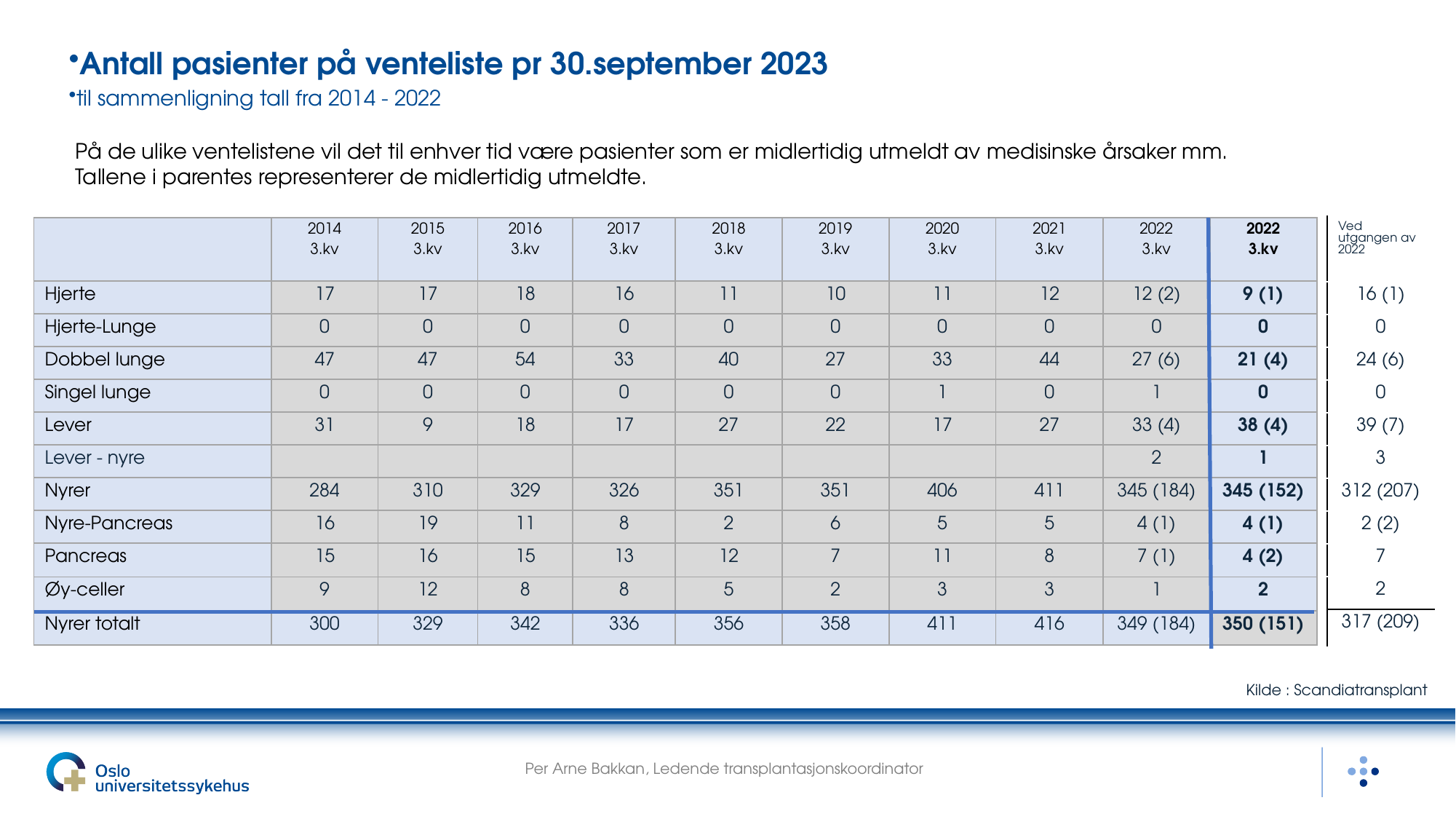

Antall pasienter på venteliste pr 30.september 2023
til sammenligning tall fra 2014 - 2022
På de ulike ventelistene vil det til enhver tid være pasienter som er midlertidig utmeldt av medisinske årsaker mm.
Tallene i parentes representerer de midlertidig utmeldte.
| Ved utgangen av 2022 |
| --- |
| 16 (1) |
| 0 |
| 24 (6) |
| 0 |
| 39 (7) |
| 3 |
| 312 (207) |
| 2 (2) |
| 7 |
| 2 |
| 317 (209) |
|  | 2014 3.kv | 2015 3.kv | 2016 3.kv | 2017 3.kv | 2018 3.kv | 2019 3.kv | 2020 3.kv | 2021 3.kv | 2022 3.kv | 2022 3.kv |
| --- | --- | --- | --- | --- | --- | --- | --- | --- | --- | --- |
| Hjerte | 17 | 17 | 18 | 16 | 11 | 10 | 11 | 12 | 12 (2) | 9 (1) |
| Hjerte-Lunge | 0 | 0 | 0 | 0 | 0 | 0 | 0 | 0 | 0 | 0 |
| Dobbel lunge | 47 | 47 | 54 | 33 | 40 | 27 | 33 | 44 | 27 (6) | 21 (4) |
| Singel lunge | 0 | 0 | 0 | 0 | 0 | 0 | 1 | 0 | 1 | 0 |
| Lever | 31 | 9 | 18 | 17 | 27 | 22 | 17 | 27 | 33 (4) | 38 (4) |
| Lever - nyre |  |  |  |  |  |  |  |  | 2 | 1 |
| Nyrer | 284 | 310 | 329 | 326 | 351 | 351 | 406 | 411 | 345 (184) | 345 (152) |
| Nyre-Pancreas | 16 | 19 | 11 | 8 | 2 | 6 | 5 | 5 | 4 (1) | 4 (1) |
| Pancreas | 15 | 16 | 15 | 13 | 12 | 7 | 11 | 8 | 7 (1) | 4 (2) |
| Øy-celler | 9 | 12 | 8 | 8 | 5 | 2 | 3 | 3 | 1 | 2 |
| Nyrer totalt | 300 | 329 | 342 | 336 | 356 | 358 | 411 | 416 | 349 (184) | 350 (151) |
Kilde : Scandiatransplant
Per Arne Bakkan, Ledende transplantasjonskoordinator